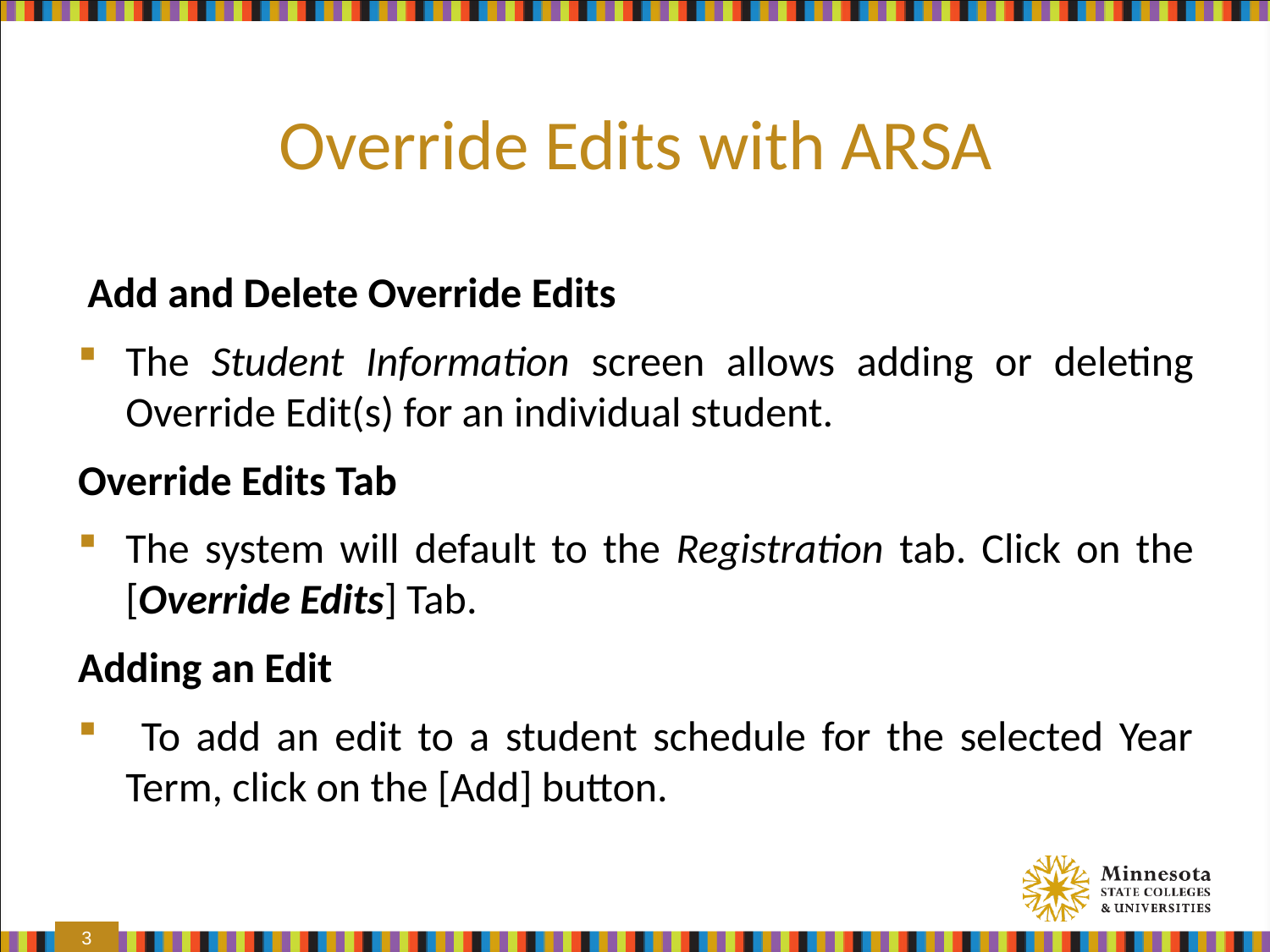

# Override Edits with ARSA

 Add and Delete Override Edits
The Student Information screen allows adding or deleting Override Edit(s) for an individual student.
Override Edits Tab
The system will default to the Registration tab. Click on the [Override Edits] Tab.
Adding an Edit
 To add an edit to a student schedule for the selected Year Term, click on the [Add] button.
3